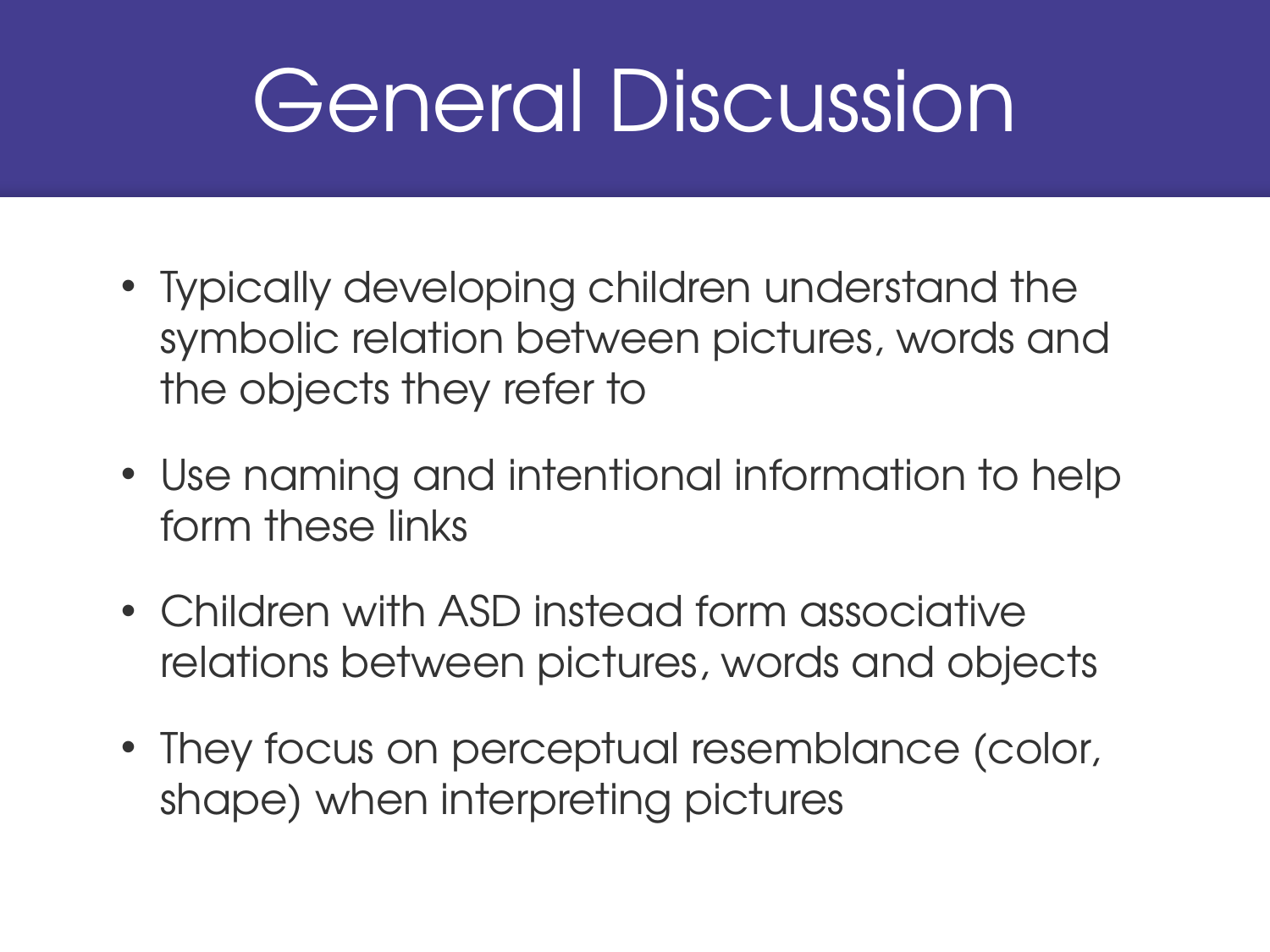

# General Discussion
Typically developing children understand the symbolic relation between pictures, words and the objects they refer to
Use naming and intentional information to help form these links
Children with ASD instead form associative relations between pictures, words and objects
They focus on perceptual resemblance (color, shape) when interpreting pictures